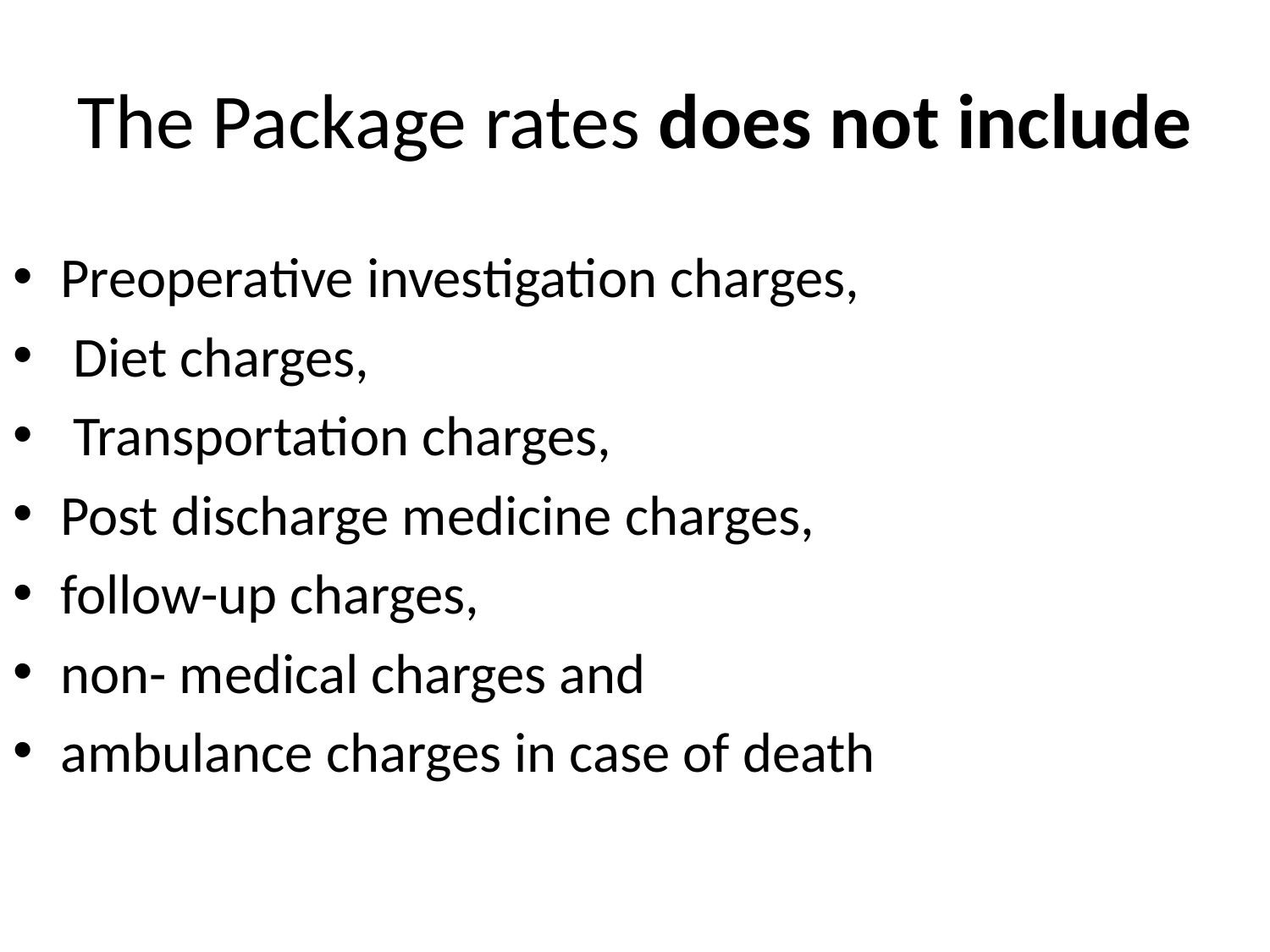

# The Package rates does not include
Preoperative investigation charges,
 Diet charges,
 Transportation charges,
Post discharge medicine charges,
follow-up charges,
non- medical charges and
ambulance charges in case of death